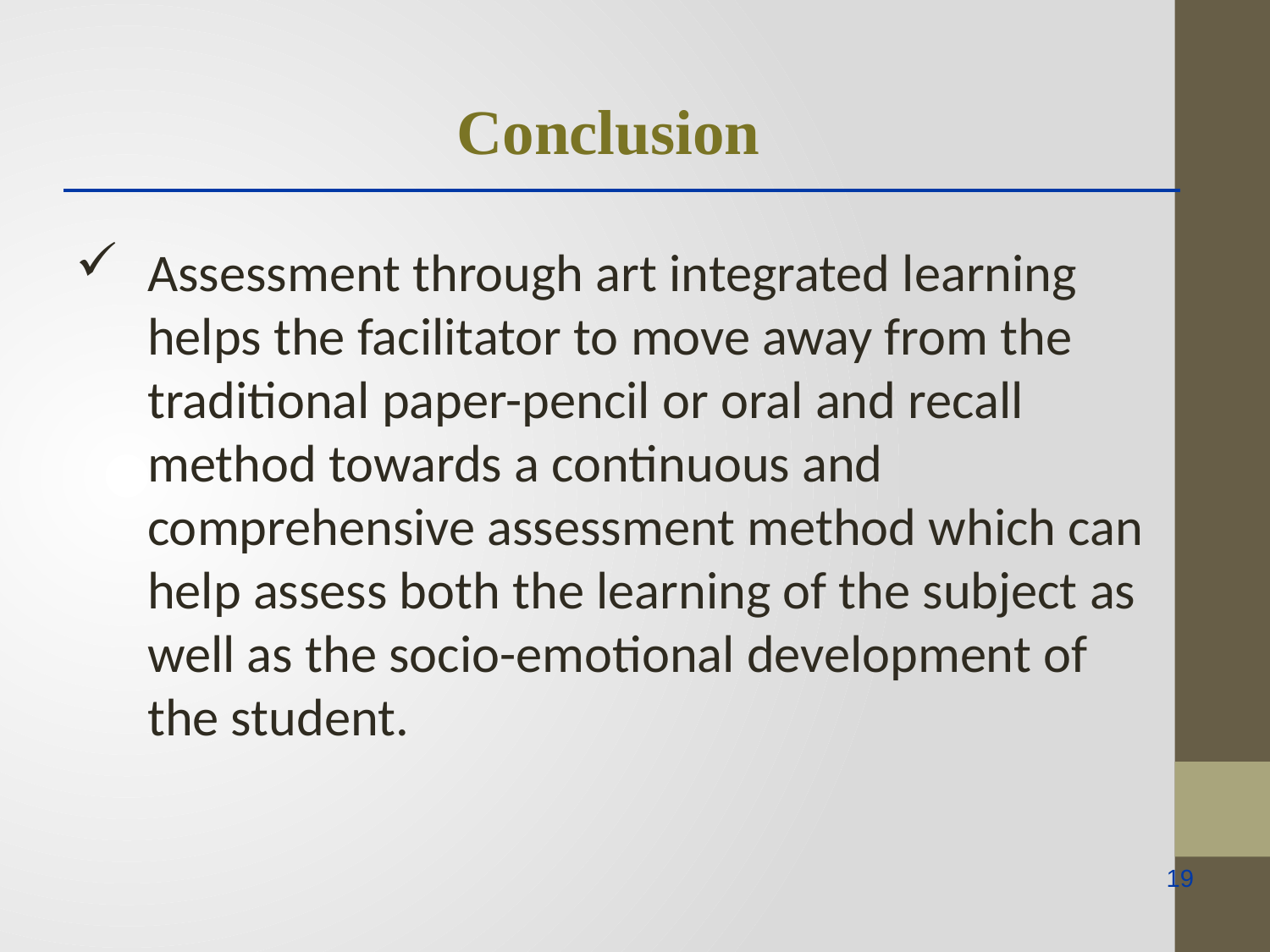

Conclusion
Assessment through art integrated learning helps the facilitator to move away from the traditional paper-pencil or oral and recall method towards a continuous and comprehensive assessment method which can help assess both the learning of the subject as well as the socio-emotional development of the student.
19